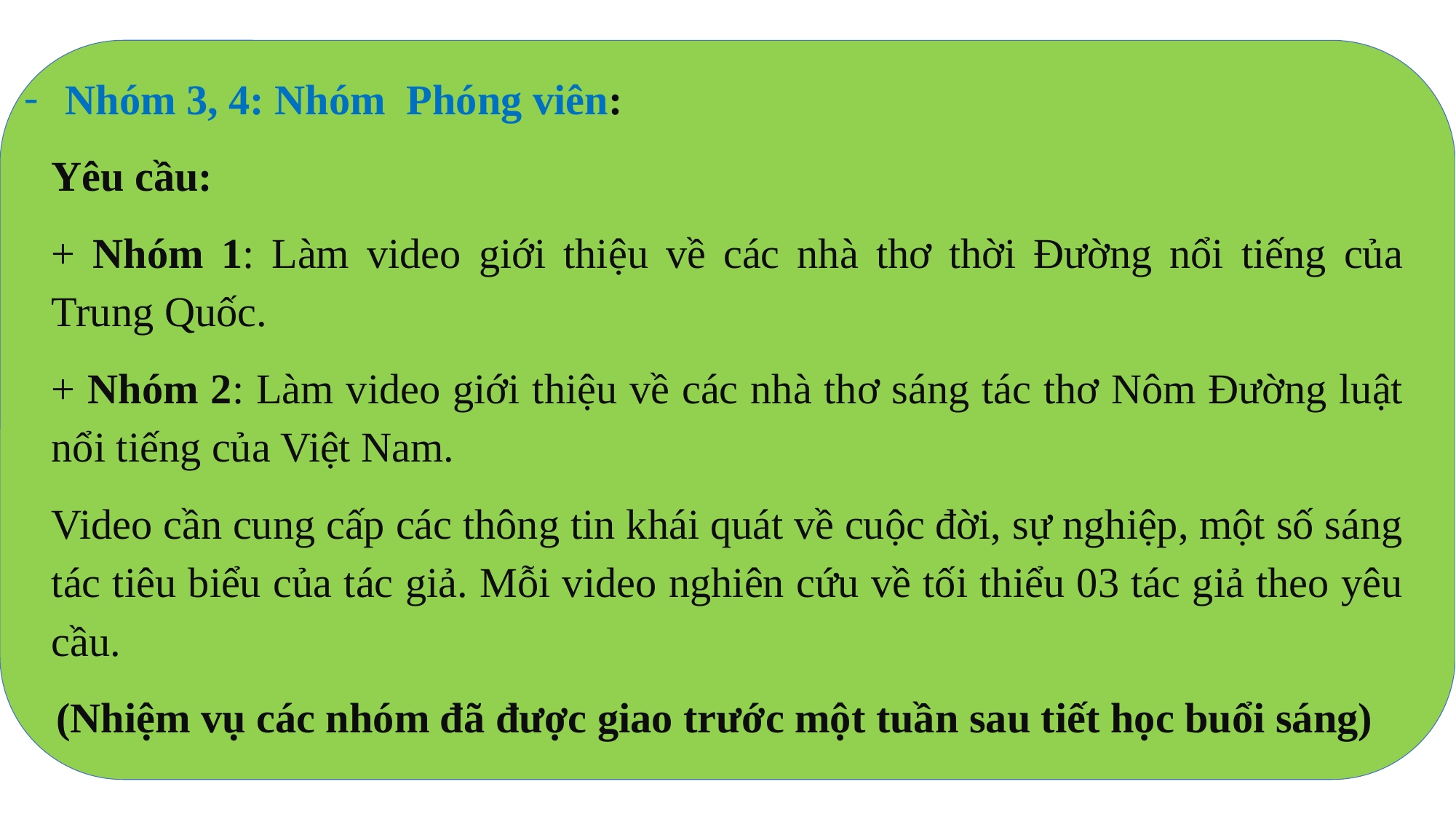

Nhóm 3, 4: Nhóm  Phóng viên:
Yêu cầu:
+ Nhóm 1: Làm video giới thiệu về các nhà thơ thời Đường nổi tiếng của Trung Quốc.
+ Nhóm 2: Làm video giới thiệu về các nhà thơ sáng tác thơ Nôm Đường luật nổi tiếng của Việt Nam.
Video cần cung cấp các thông tin khái quát về cuộc đời, sự nghiệp, một số sáng tác tiêu biểu của tác giả. Mỗi video nghiên cứu về tối thiểu 03 tác giả theo yêu cầu.
(Nhiệm vụ các nhóm đã được giao trước một tuần sau tiết học buổi sáng)